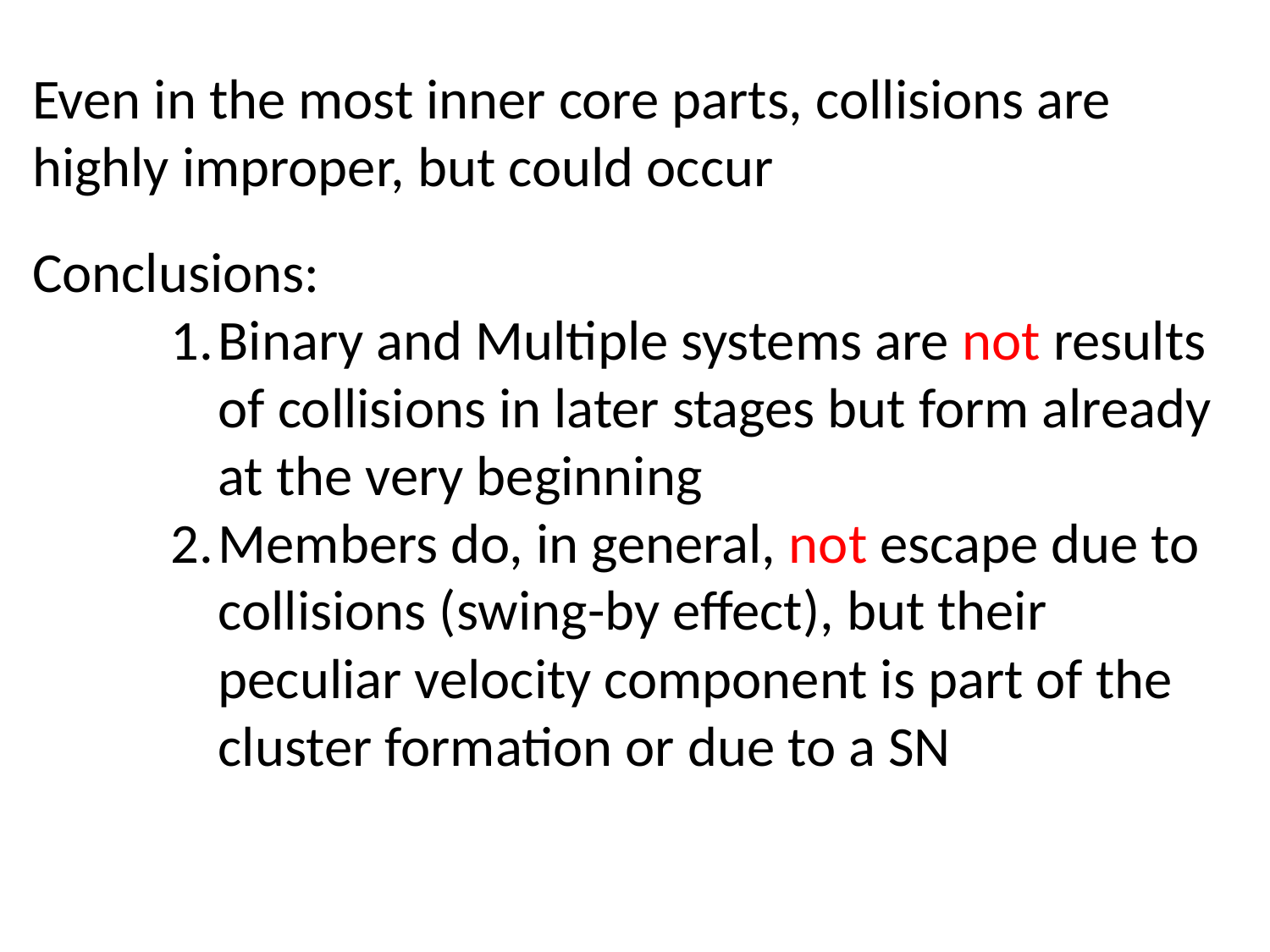

Even in the most inner core parts, collisions are highly improper, but could occur

Conclusions:
Binary and Multiple systems are not results of collisions in later stages but form already at the very beginning
Members do, in general, not escape due to collisions (swing-by effect), but their peculiar velocity component is part of the cluster formation or due to a SN